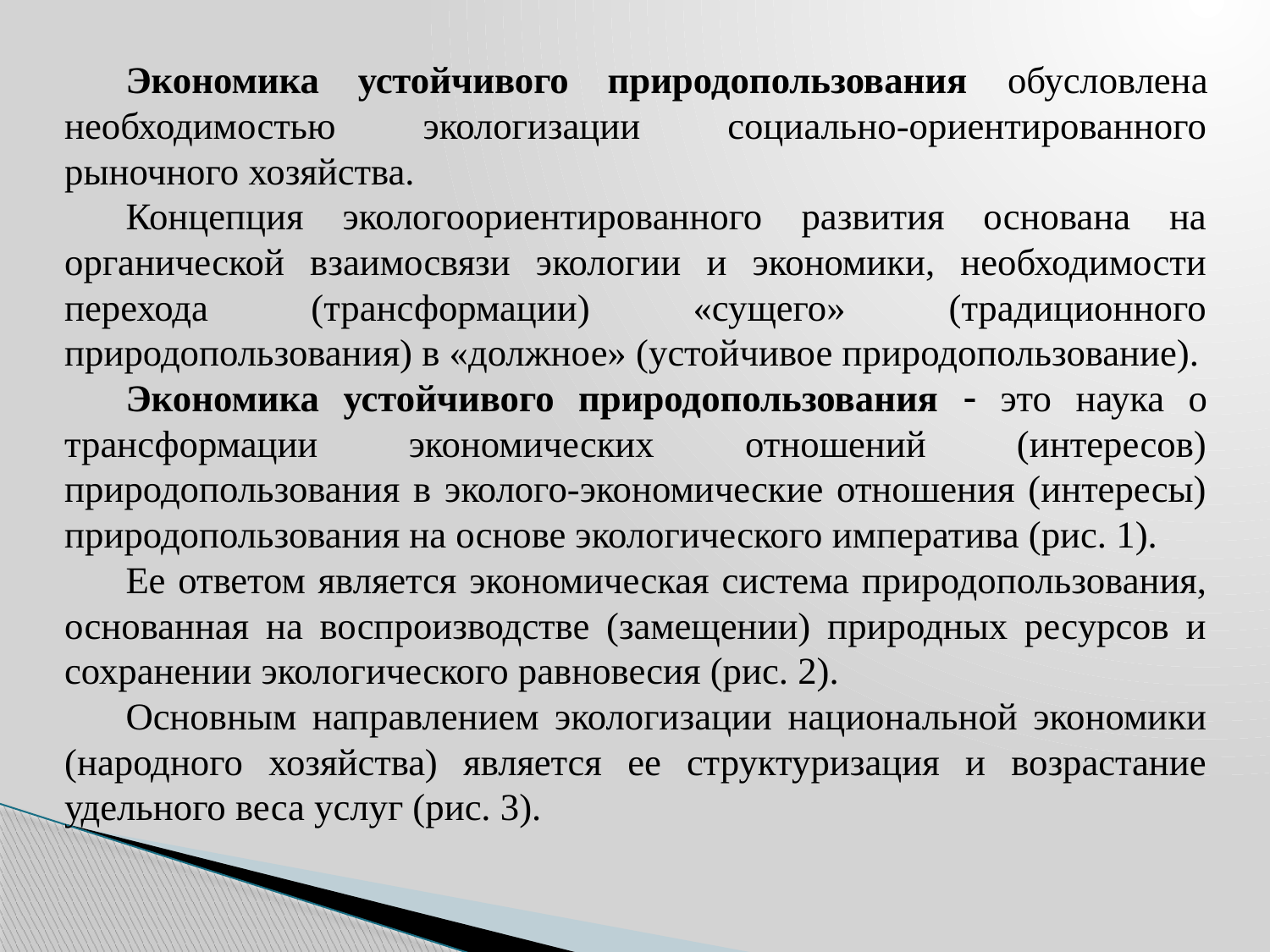

Экономика устойчивого природопользования обусловлена необходимостью экологизации социально-ориентированного рыночного хозяйства.
Концепция экологоориентированного развития основана на органической взаимосвязи экологии и экономики, необходимости перехода (трансформации) «сущего» (традиционного природопользования) в «должное» (устойчивое природопользование).
Экономика устойчивого природопользования − это наука о трансформации экономических отношений (интересов) природопользования в эколого-экономические отношения (интересы) природопользования на основе экологического императива (рис. 1).
Ее ответом является экономическая система природопользования, основанная на воспроизводстве (замещении) природных ресурсов и сохранении экологического равновесия (рис. 2).
Основным направлением экологизации национальной экономики (народного хозяйства) является ее структуризация и возрастание удельного веса услуг (рис. 3).